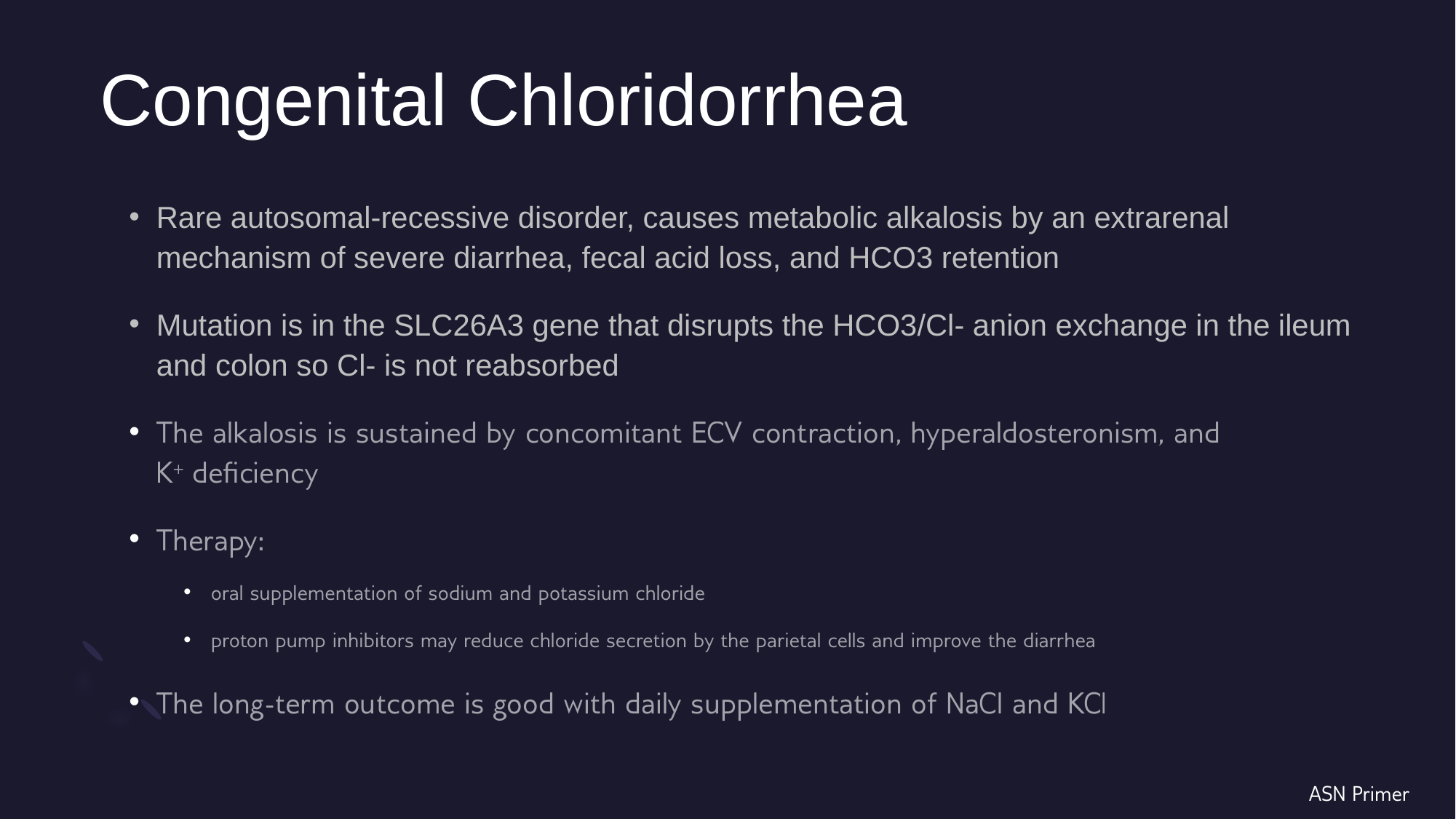

# Congenital Chloridorrhea
Rare autosomal-recessive disorder, causes metabolic alkalosis by an extrarenal mechanism of severe diarrhea, fecal acid loss, and HCO3 retention
Mutation is in the SLC26A3 gene that disrupts the HCO3/Cl- anion exchange in the ileum and colon so Cl- is not reabsorbed
The alkalosis is sustained by concomitant ECV contraction, hyperaldosteronism, and K+ deficiency
Therapy:
oral supplementation of sodium and potassium chloride
proton pump inhibitors may reduce chloride secretion by the parietal cells and improve the diarrhea
The long-term outcome is good with daily supplementation of NaCl and KCl
ASN Primer